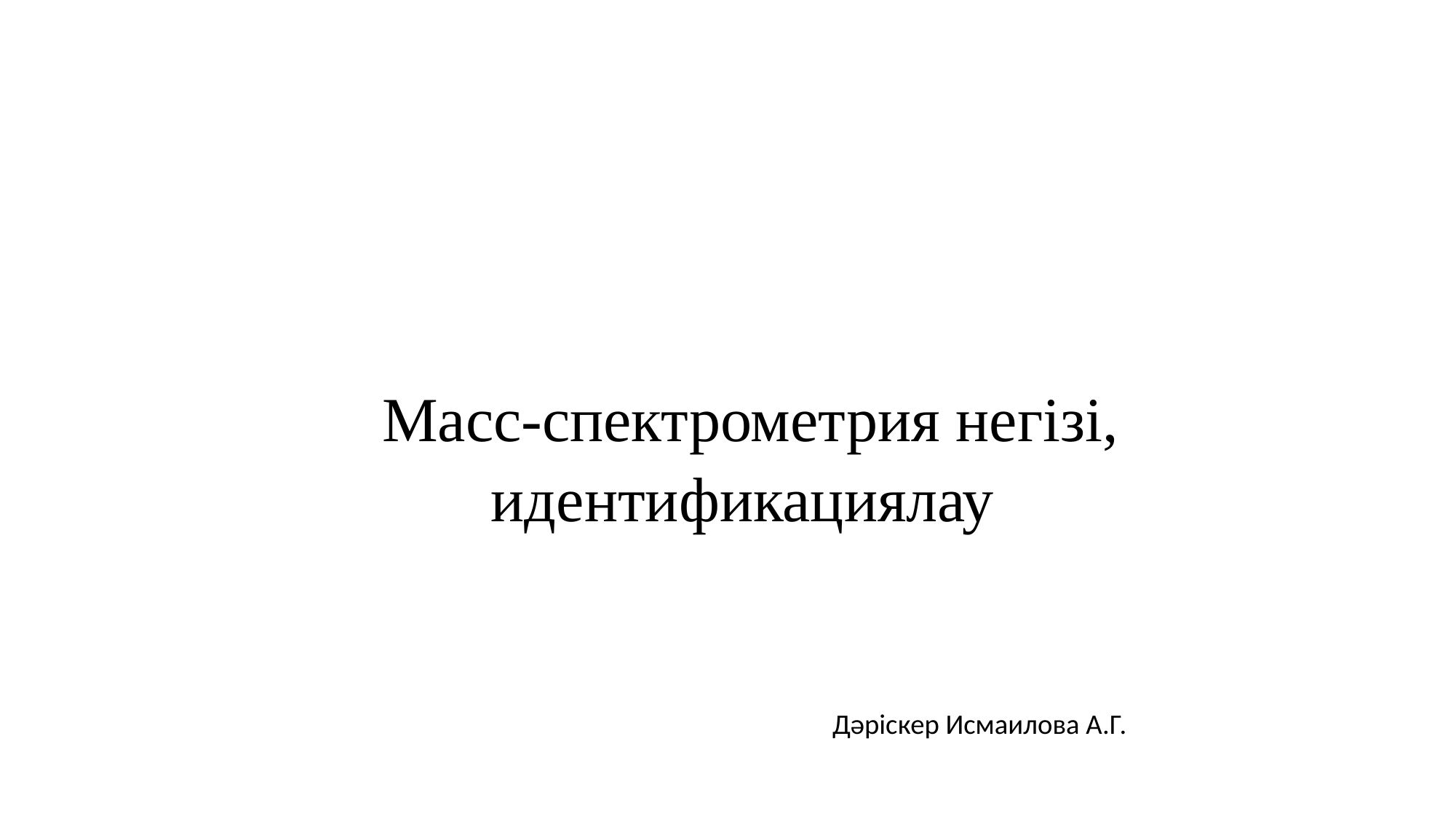

# Масс-спектрометрия негізі, идентификациялау Дәріскер Исмаилова А.Г.